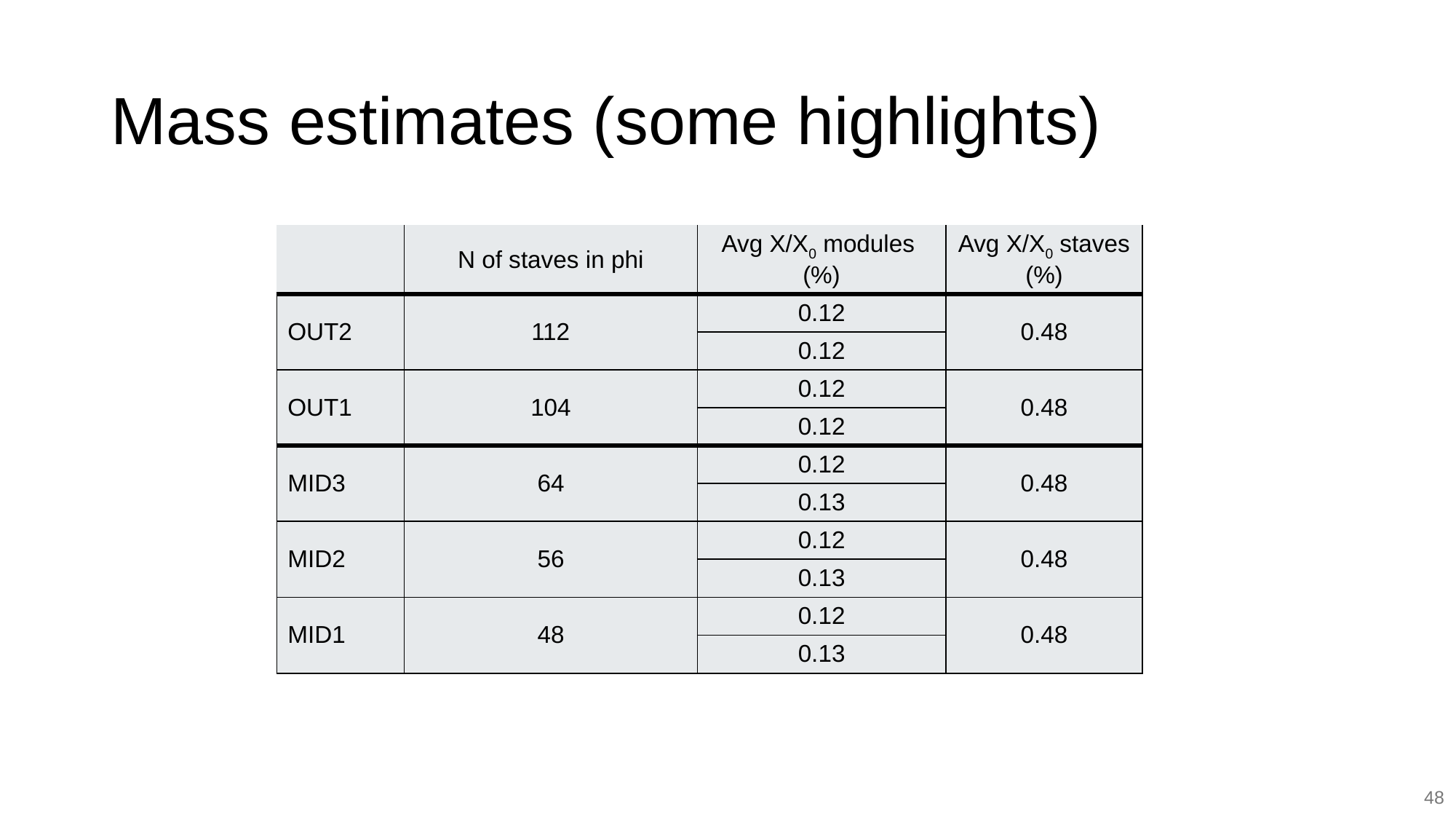

# Mass estimates (some highlights)
|  | N of staves in phi | Avg X/X0 modules (%) | Avg X/X0 staves (%) |
| --- | --- | --- | --- |
| OUT2 | 112 | 0.12 | 0.48 |
|  |  | 0.12 |  |
| OUT1 | 104 | 0.12 | 0.48 |
|  |  | 0.12 |  |
| MID3 | 64 | 0.12 | 0.48 |
|  |  | 0.13 |  |
| MID2 | 56 | 0.12 | 0.48 |
|  |  | 0.13 |  |
| MID1 | 48 | 0.12 | 0.48 |
|  |  | 0.13 |  |
48